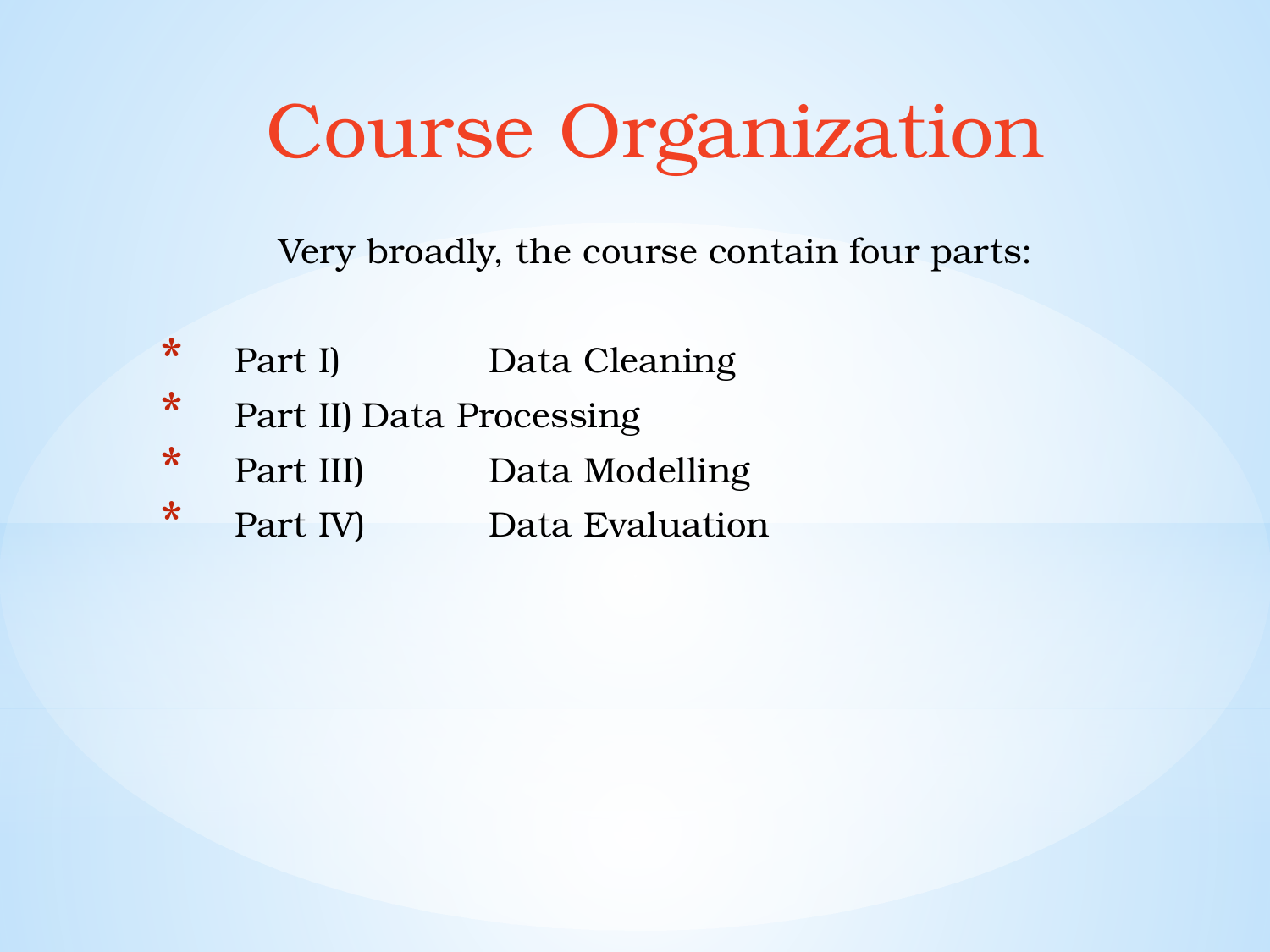

# Course Organization
Very broadly, the course contain four parts:

Part I)		Data Cleaning
Part II)	Data Processing
Part III)	Data Modelling
Part IV)	Data Evaluation